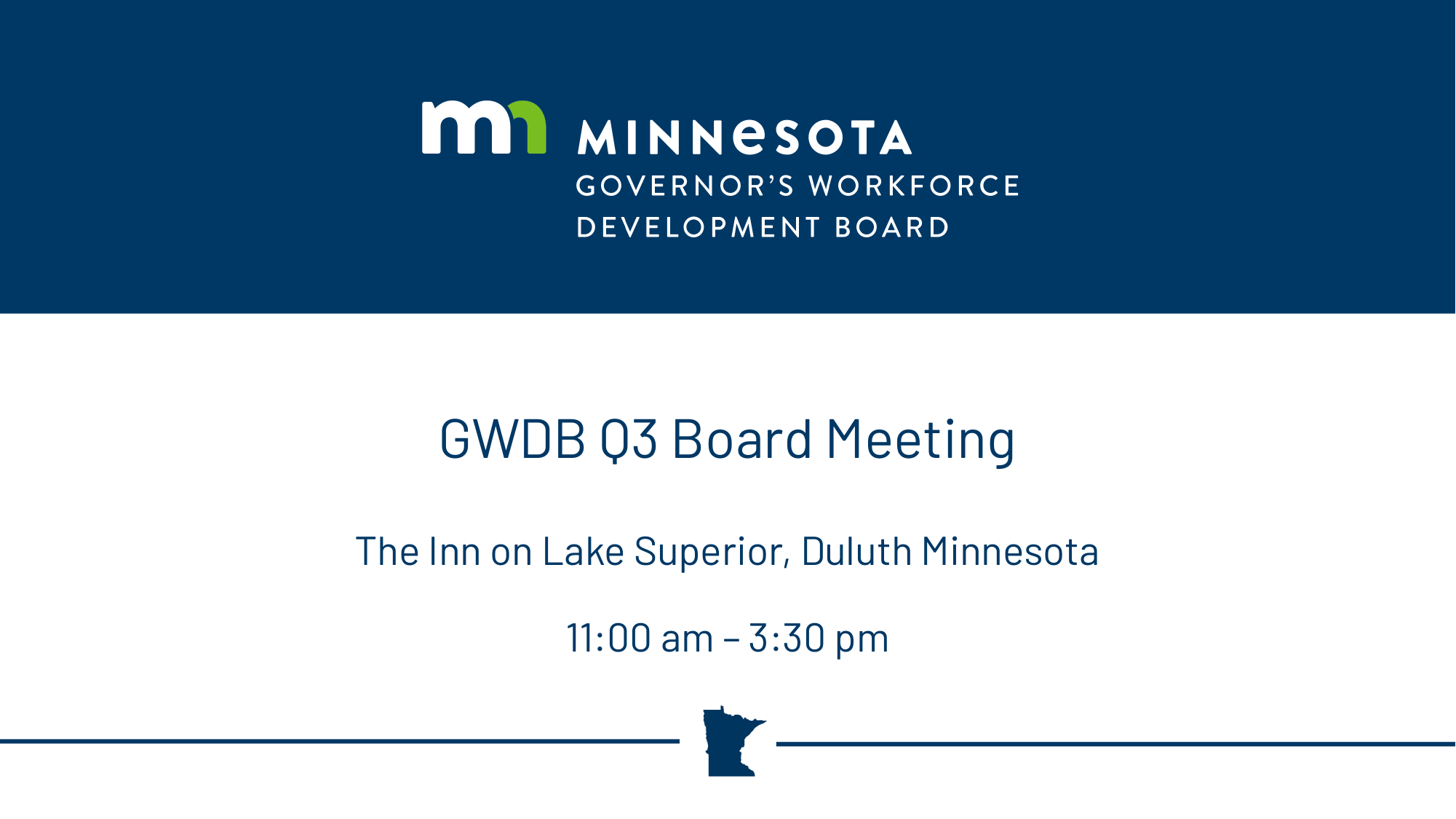

# GWDB Q3 Board Meeting The Inn on Lake Superior, Duluth Minnesota 11:00 am – 3:30 pm